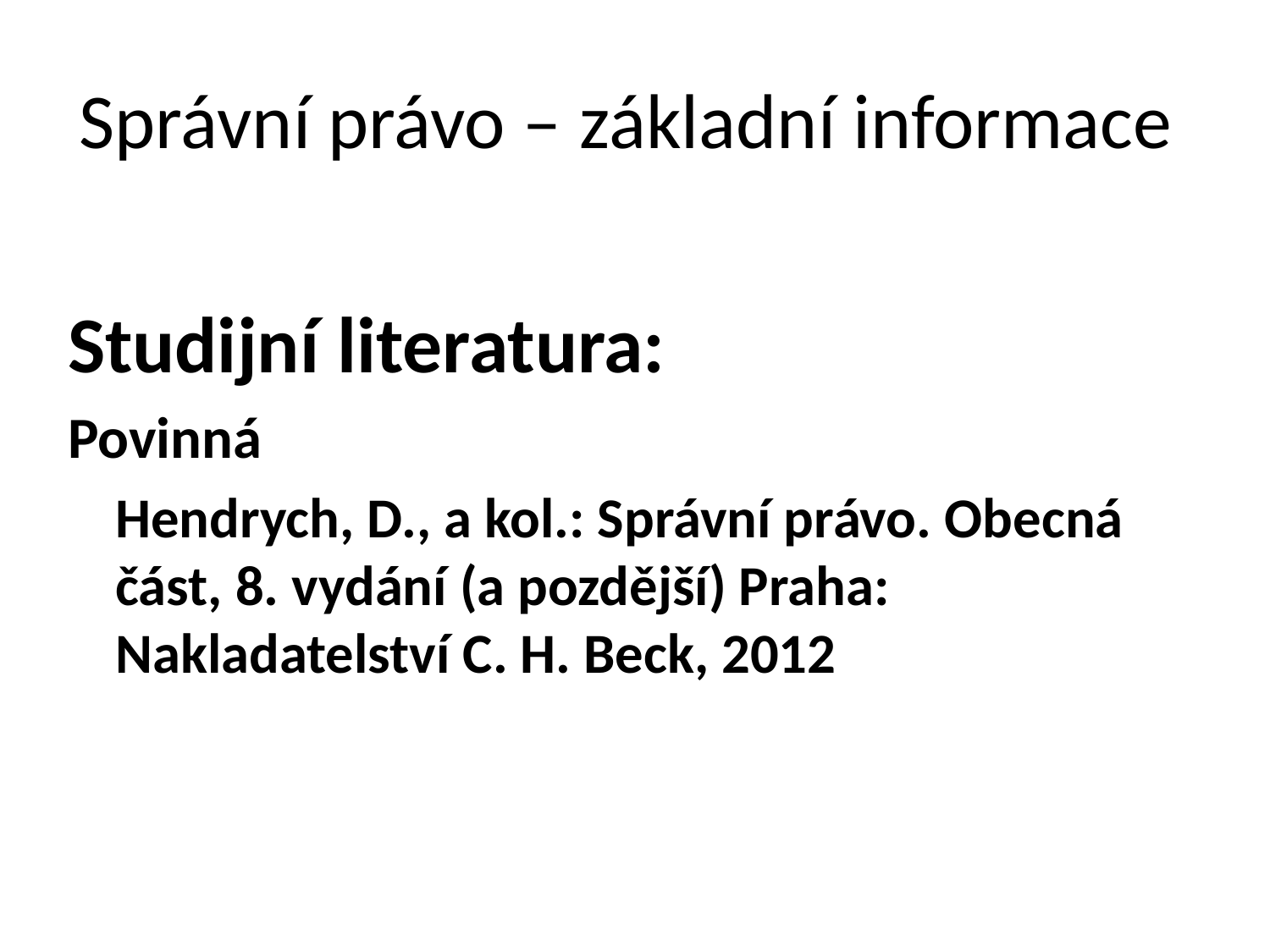

# Správní právo – základní informace

Studijní literatura:
Povinná
	Hendrych, D., a kol.: Správní právo. Obecná část, 8. vydání (a pozdější) Praha: Nakladatelství C. H. Beck, 2012